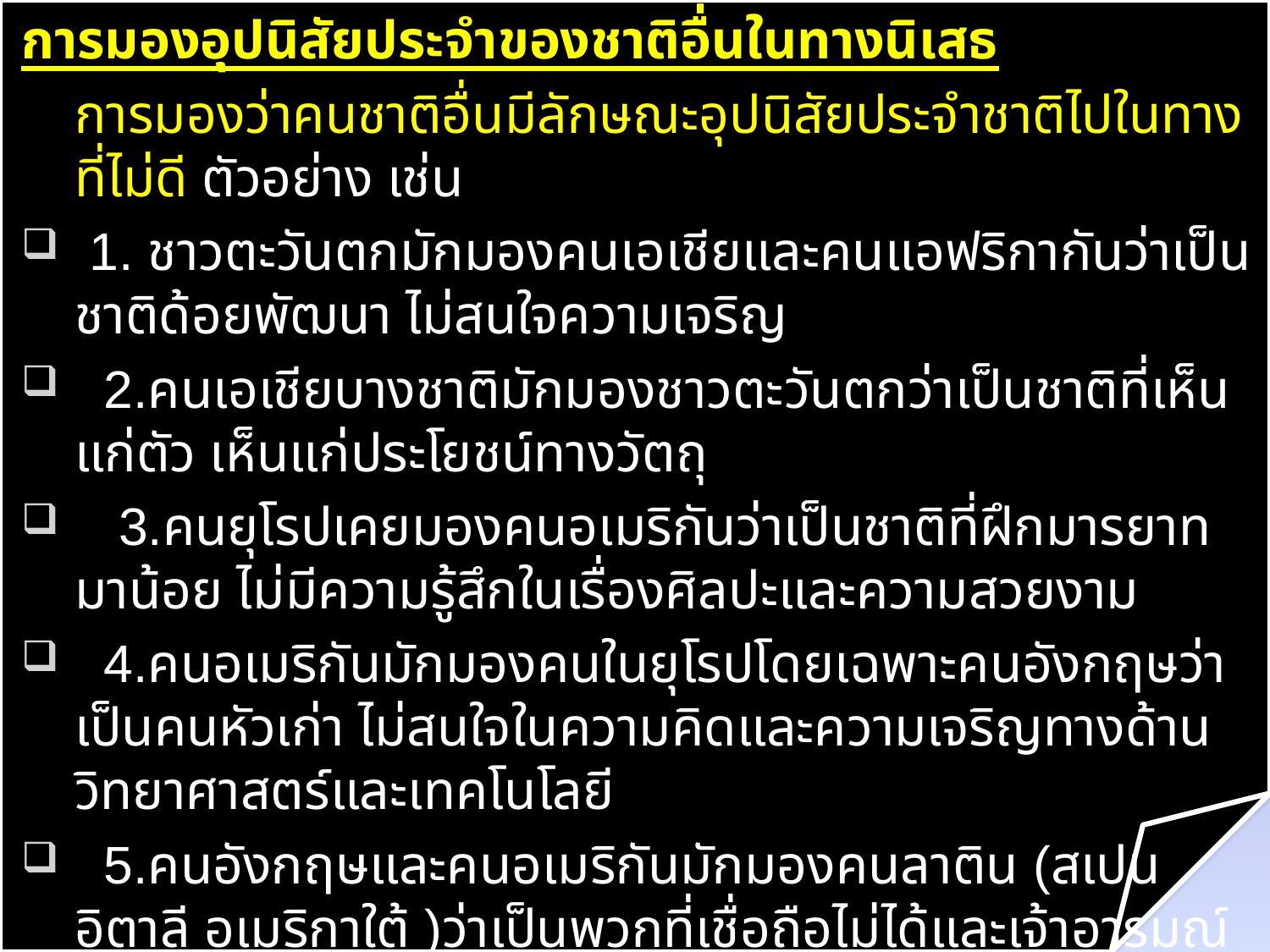

การมองอุปนิสัยประจำของชาติอื่นในทางนิเสธ
	การมองว่าคนชาติอื่นมีลักษณะอุปนิสัยประจำชาติไปในทางที่ไม่ดี ตัวอย่าง เช่น
 1. ชาวตะวันตกมักมองคนเอเชียและคนแอฟริกากันว่าเป็นชาติด้อยพัฒนา ไม่สนใจความเจริญ
  2.คนเอเชียบางชาติมักมองชาวตะวันตกว่าเป็นชาติที่เห็นแก่ตัว เห็นแก่ประโยชน์ทางวัตถุ
   3.คนยุโรปเคยมองคนอเมริกันว่าเป็นชาติที่ฝึกมารยาทมาน้อย ไม่มีความรู้สึกในเรื่องศิลปะและความสวยงาม
  4.คนอเมริกันมักมองคนในยุโรปโดยเฉพาะคนอังกฤษว่าเป็นคนหัวเก่า ไม่สนใจในความคิดและความเจริญทางด้านวิทยาศาสตร์และเทคโนโลยี
  5.คนอังกฤษและคนอเมริกันมักมองคนลาติน (สเปน อิตาลี อเมริกาใต้ )ว่าเป็นพวกที่เชื่อถือไม่ได้และเจ้าอารมณ์